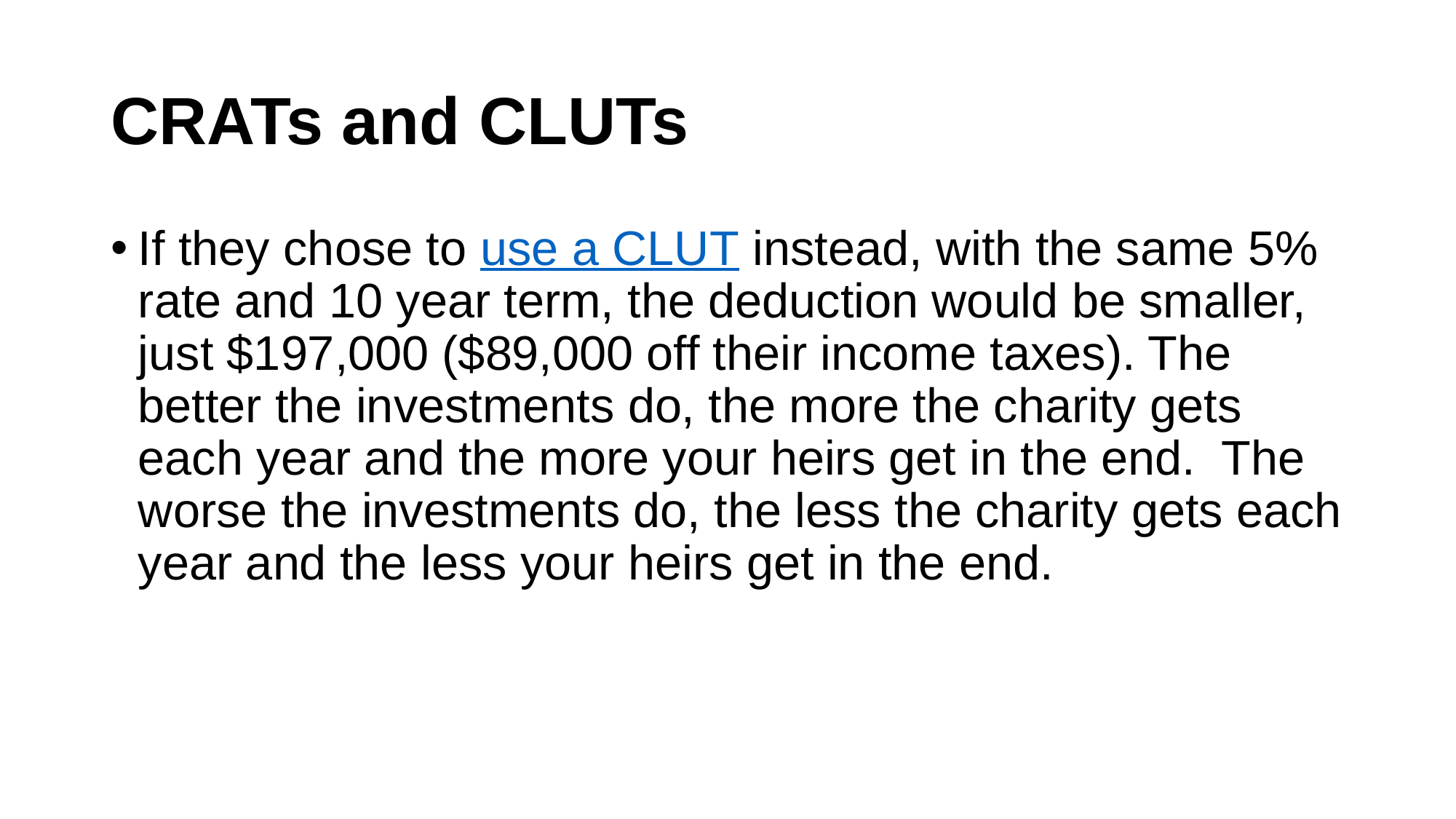

# CRATs and CLUTs
If they chose to use a CLUT instead, with the same 5% rate and 10 year term, the deduction would be smaller, just $197,000 ($89,000 off their income taxes). The better the investments do, the more the charity gets each year and the more your heirs get in the end.  The worse the investments do, the less the charity gets each year and the less your heirs get in the end.